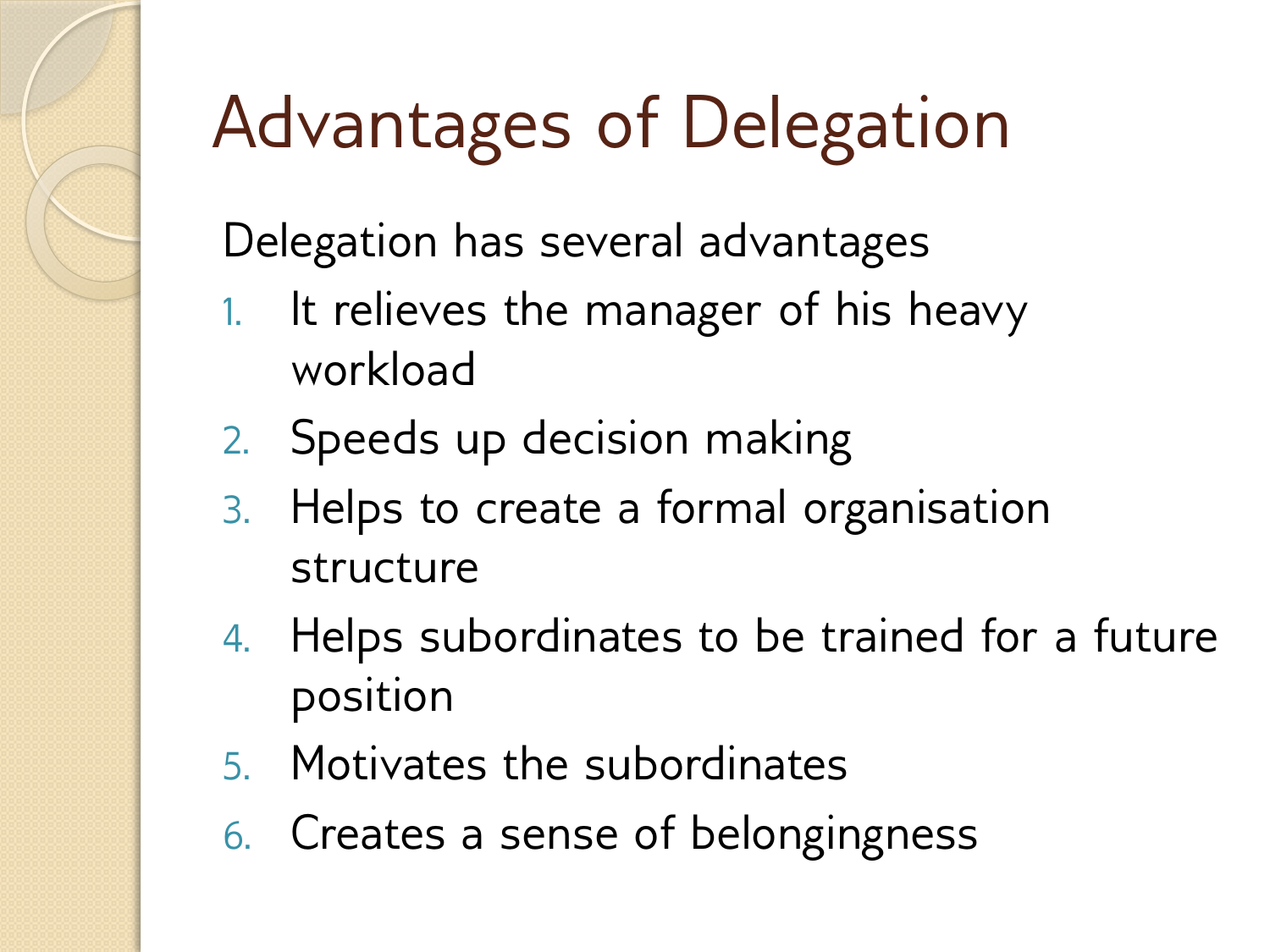

# Advantages of Delegation
Delegation has several advantages
It relieves the manager of his heavy workload
Speeds up decision making
Helps to create a formal organisation structure
Helps subordinates to be trained for a future position
Motivates the subordinates
Creates a sense of belongingness